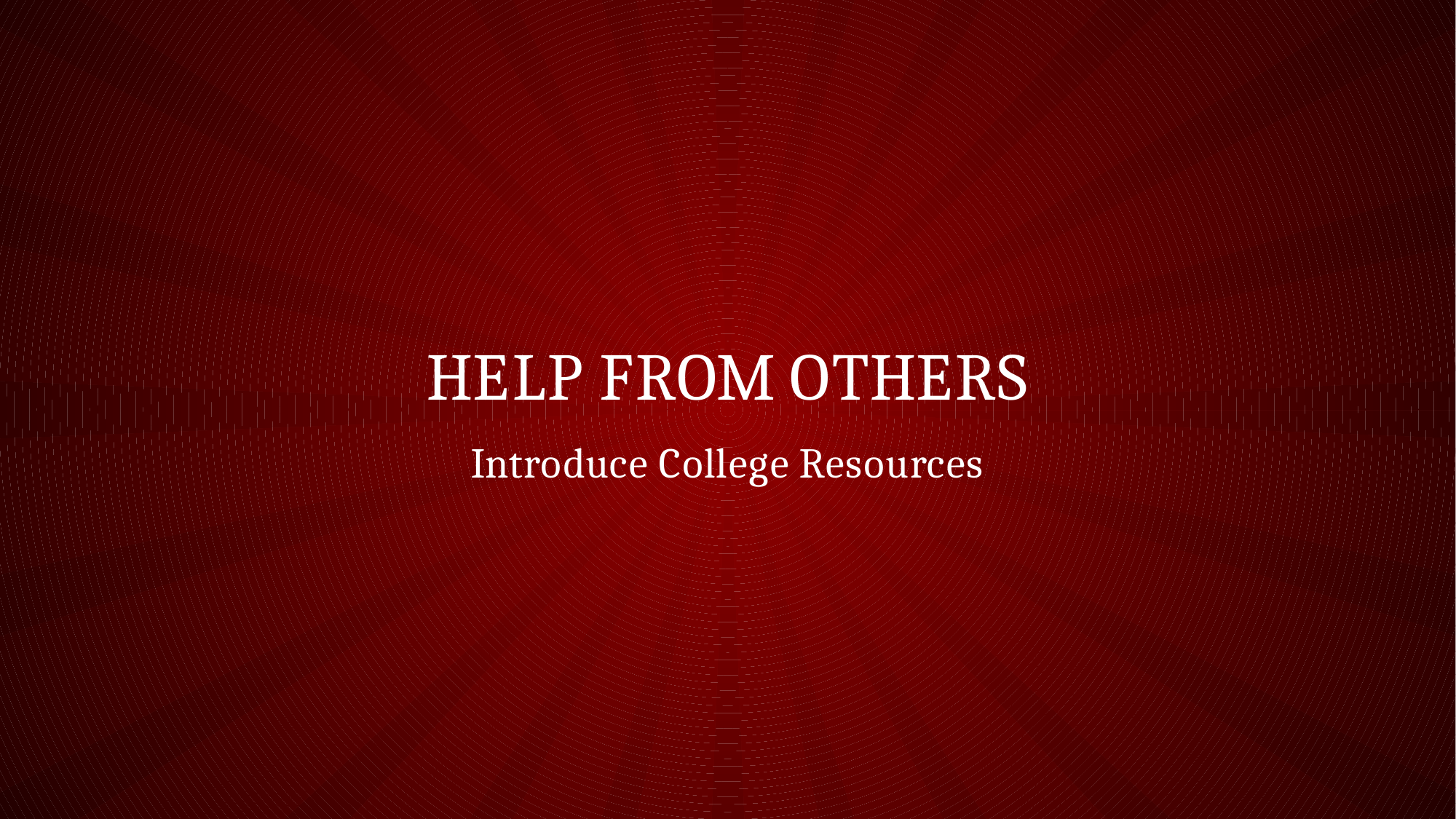

# Help from others
Introduce College Resources